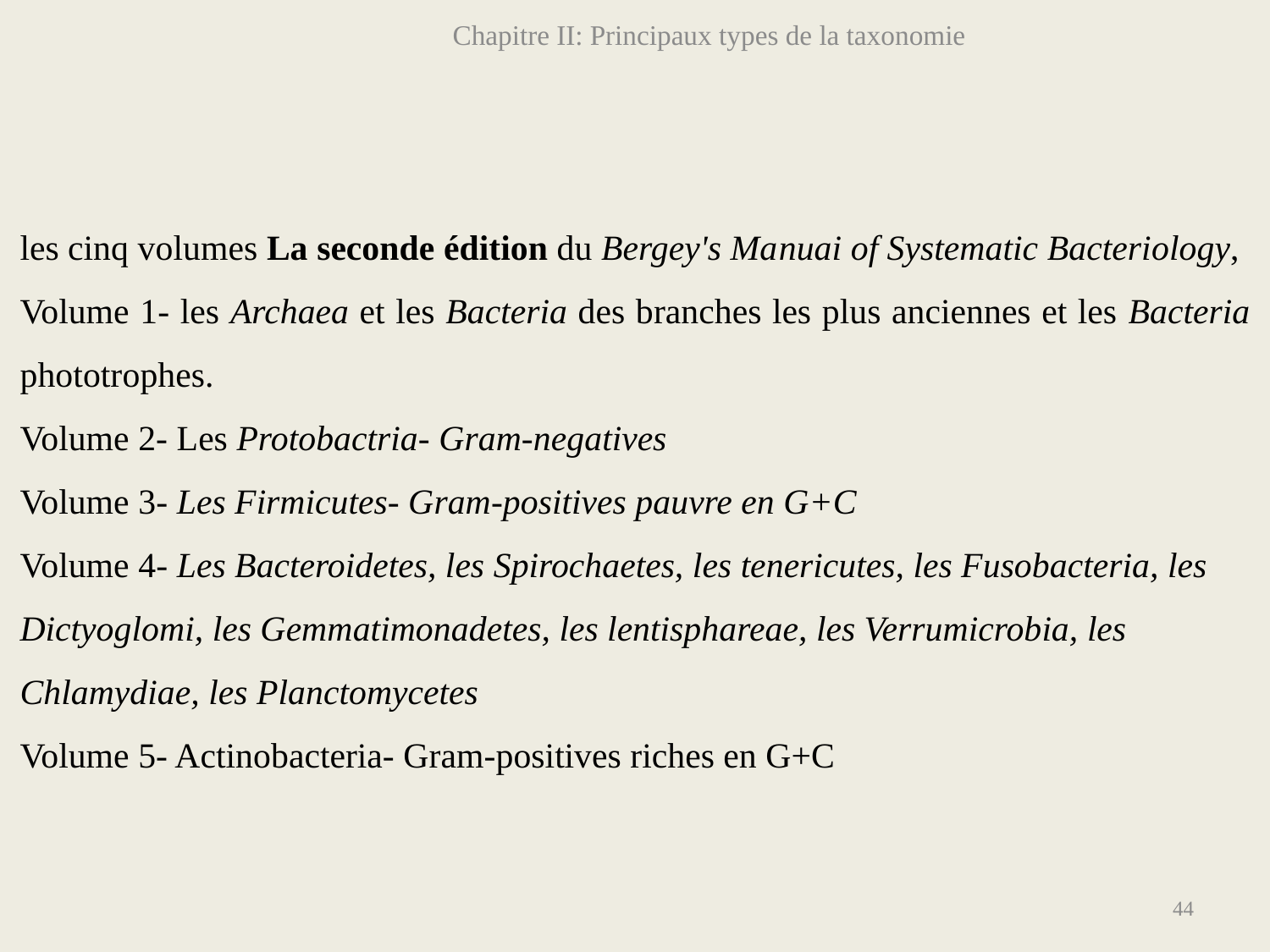

Chapitre II: Principaux types de la taxonomie
les cinq volumes La seconde édition du Bergey's Manuai of Systematic Bacteriology,
Volume 1- les Archaea et les Bacteria des branches les plus anciennes et les Bacteria phototrophes.
Volume 2- Les Protobactria- Gram-negatives
Volume 3- Les Firmicutes- Gram-positives pauvre en G+C
Volume 4- Les Bacteroidetes, les Spirochaetes, les tenericutes, les Fusobacteria, les Dictyoglomi, les Gemmatimonadetes, les lentisphareae, les Verrumicrobia, les Chlamydiae, les Planctomycetes
Volume 5- Actinobacteria- Gram-positives riches en G+C
44